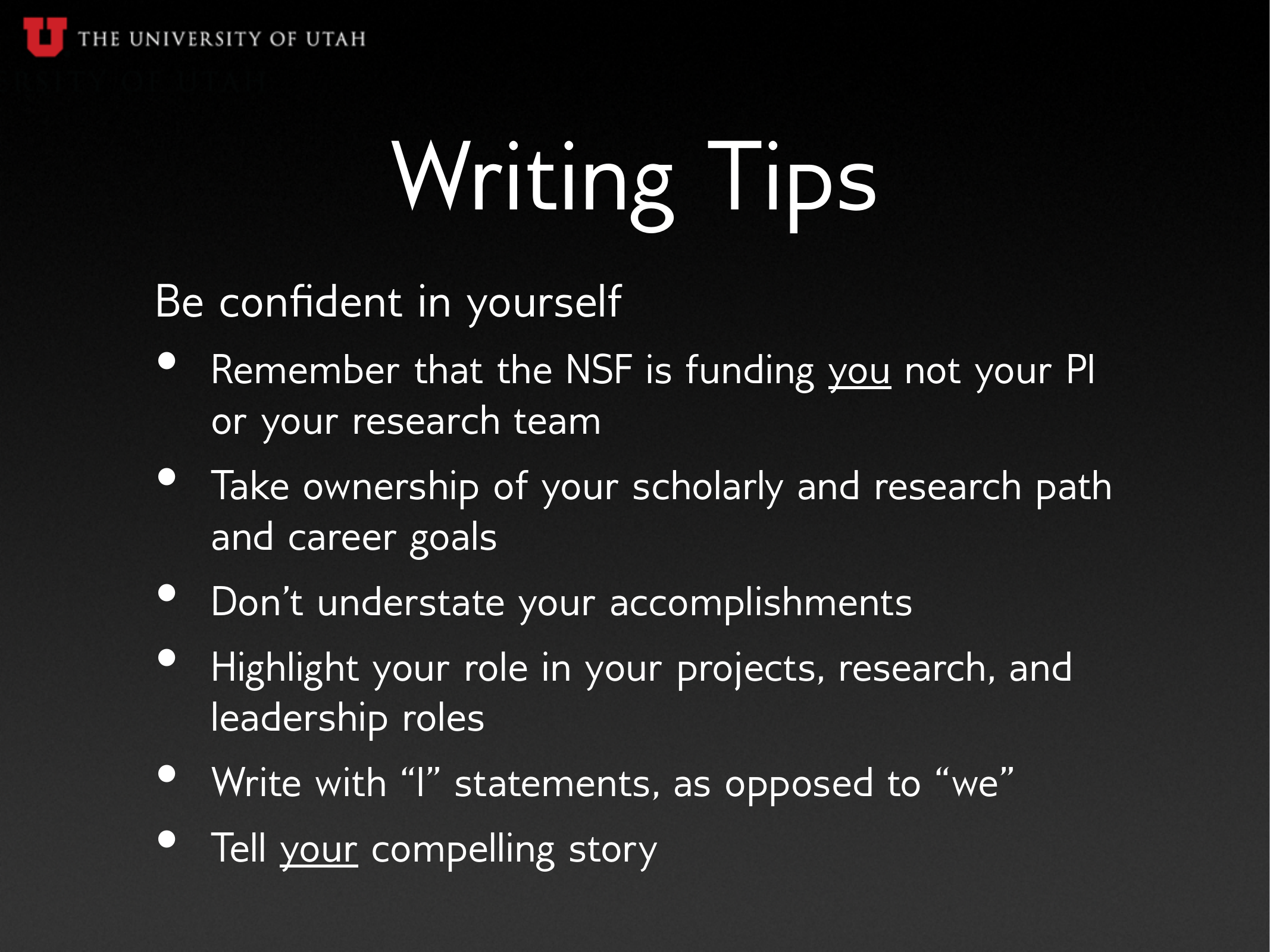

# Writing Tips
Be confident in yourself
Remember that the NSF is funding you not your PI or your research team
Take ownership of your scholarly and research path and career goals
Don’t understate your accomplishments
Highlight your role in your projects, research, and leadership roles
Write with “I” statements, as opposed to “we”
Tell your compelling story